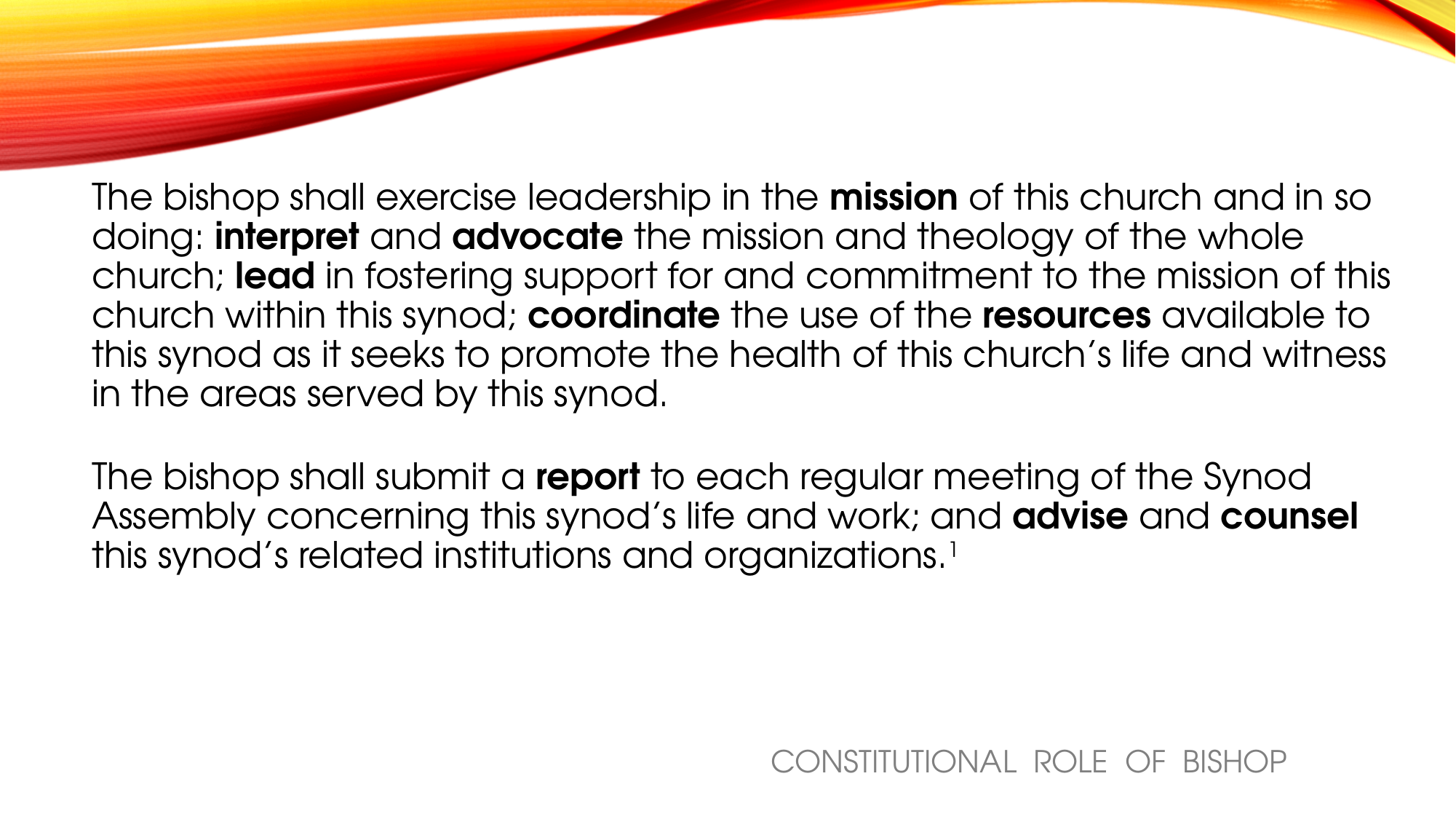

The bishop shall exercise leadership in the mission of this church and in so doing: interpret and advocate the mission and theology of the whole church; lead in fostering support for and commitment to the mission of this church within this synod; coordinate the use of the resources available to this synod as it seeks to promote the health of this church’s life and witness in the areas served by this synod.

The bishop shall submit a report to each regular meeting of the Synod Assembly concerning this synod’s life and work; and advise and counsel this synod’s related institutions and organizations.1

CONSTITUTIONAL  ROLE  OF  BISHOP